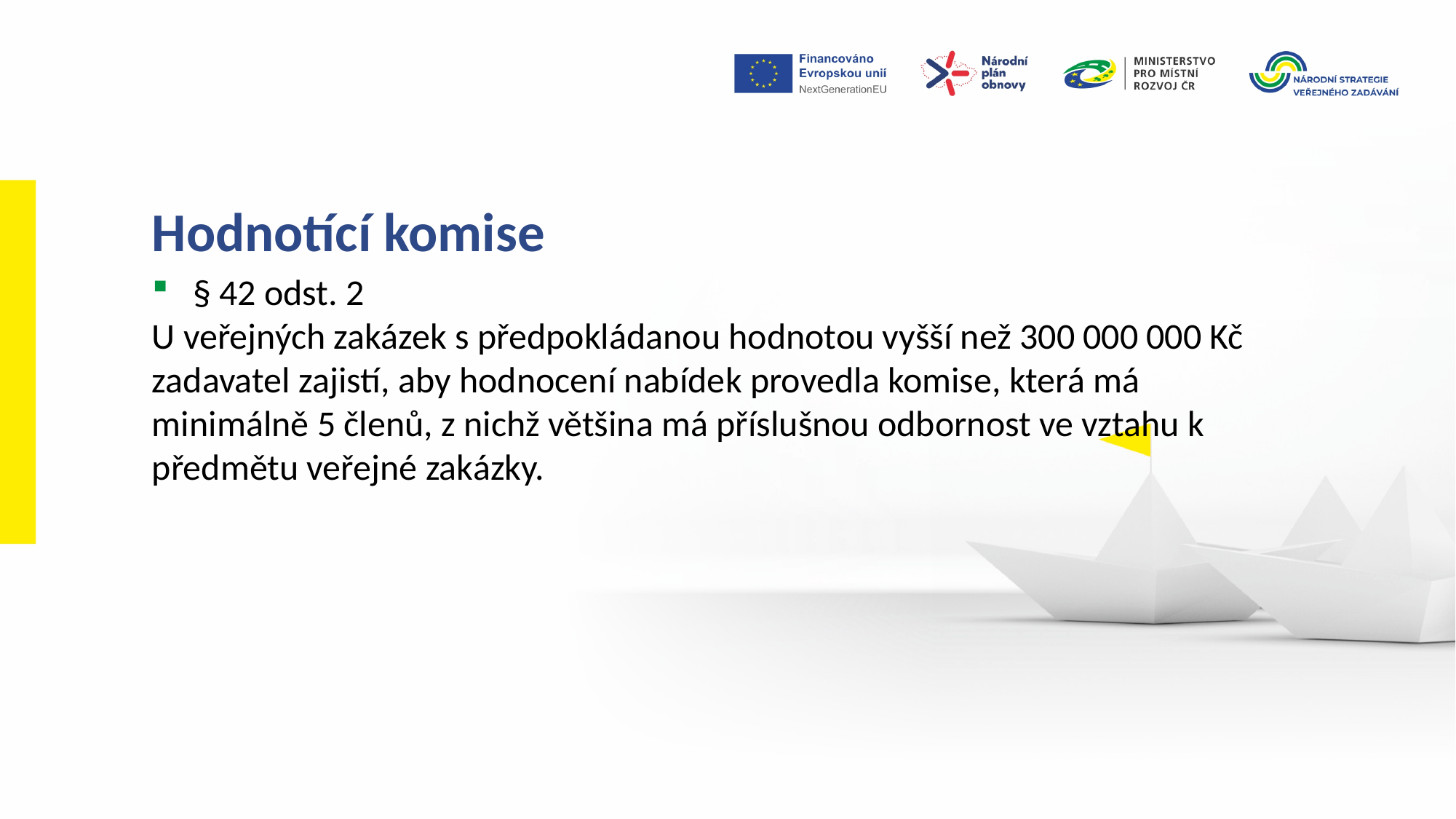

Hodnotící komise
§ 42 odst. 2
U veřejných zakázek s předpokládanou hodnotou vyšší než 300 000 000 Kč zadavatel zajistí, aby hodnocení nabídek provedla komise, která má minimálně 5 členů, z nichž většina má příslušnou odbornost ve vztahu k předmětu veřejné zakázky.